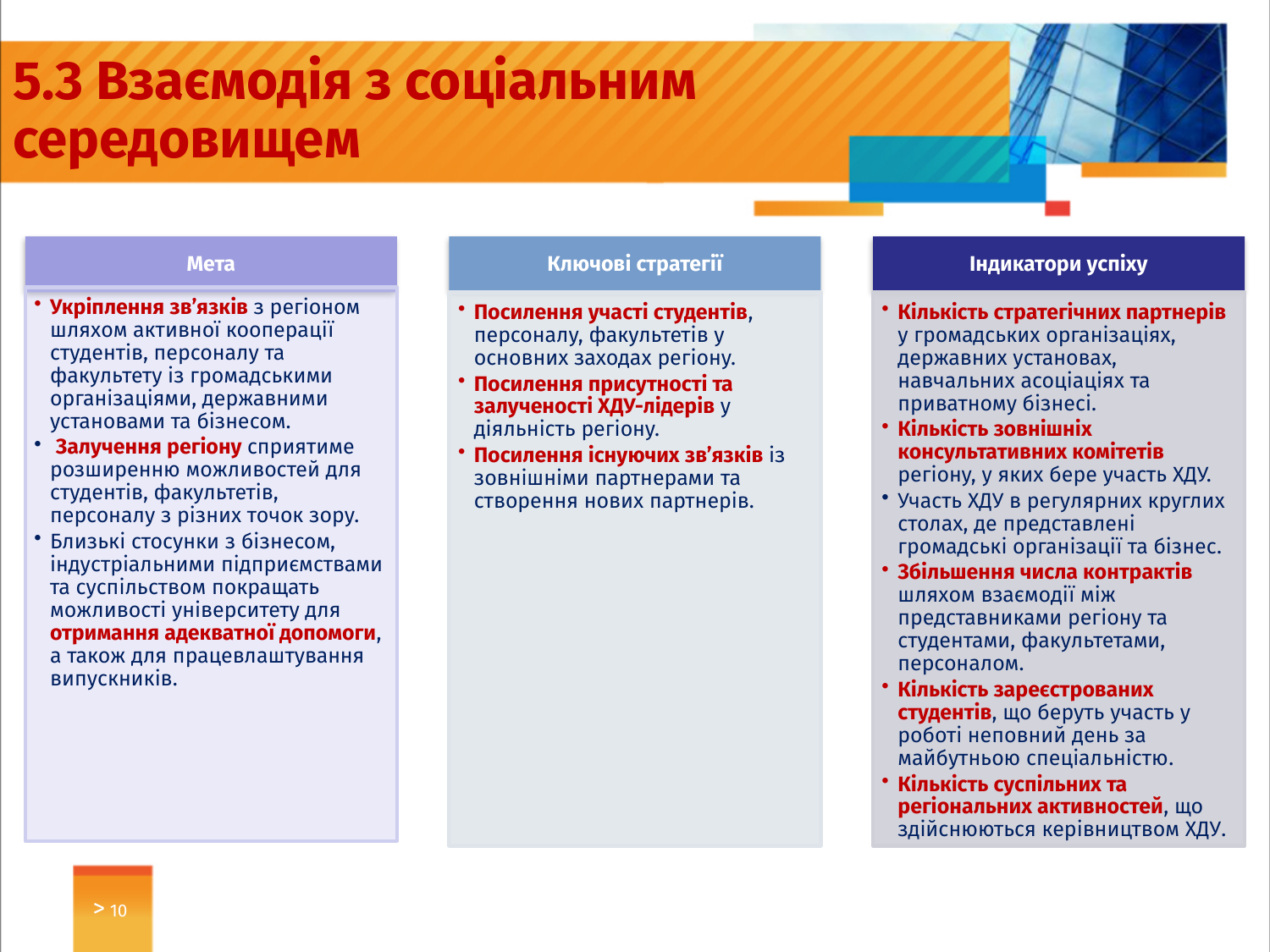

# 5.3 Взаємодія з соціальним середовищем
Мета
Укріплення зв’язків з регіоном шляхом активної кооперації студентів, персоналу та факультету із громадськими організаціями, державними установами та бізнесом.
 Залучення регіону сприятиме розширенню можливостей для студентів, факультетів, персоналу з різних точок зору.
Близькі стосунки з бізнесом, індустріальними підприємствами та суспільством покращать можливості університету для отримання адекватної допомоги, а також для працевлаштування випускників.
Ключові стратегії
Посилення участі студентів, персоналу, факультетів у основних заходах регіону.
Посилення присутності та залученості ХДУ-лідерів у діяльність регіону.
Посилення існуючих зв’язків із зовнішніми партнерами та створення нових партнерів.
Індикатори успіху
Кількість стратегічних партнерів у громадських організаціях, державних установах, навчальних асоціаціях та приватному бізнесі.
Кількість зовнішніх консультативних комітетів регіону, у яких бере участь ХДУ.
Участь ХДУ в регулярних круглих столах, де представлені громадські організації та бізнес.
Збільшення числа контрактів шляхом взаємодії між представниками регіону та студентами, факультетами, персоналом.
Кількість зареєстрованих студентів, що беруть участь у роботі неповний день за майбутньою спеціальністю.
Кількість суспільних та регіональних активностей, що здійснюються керівництвом ХДУ.
> 10